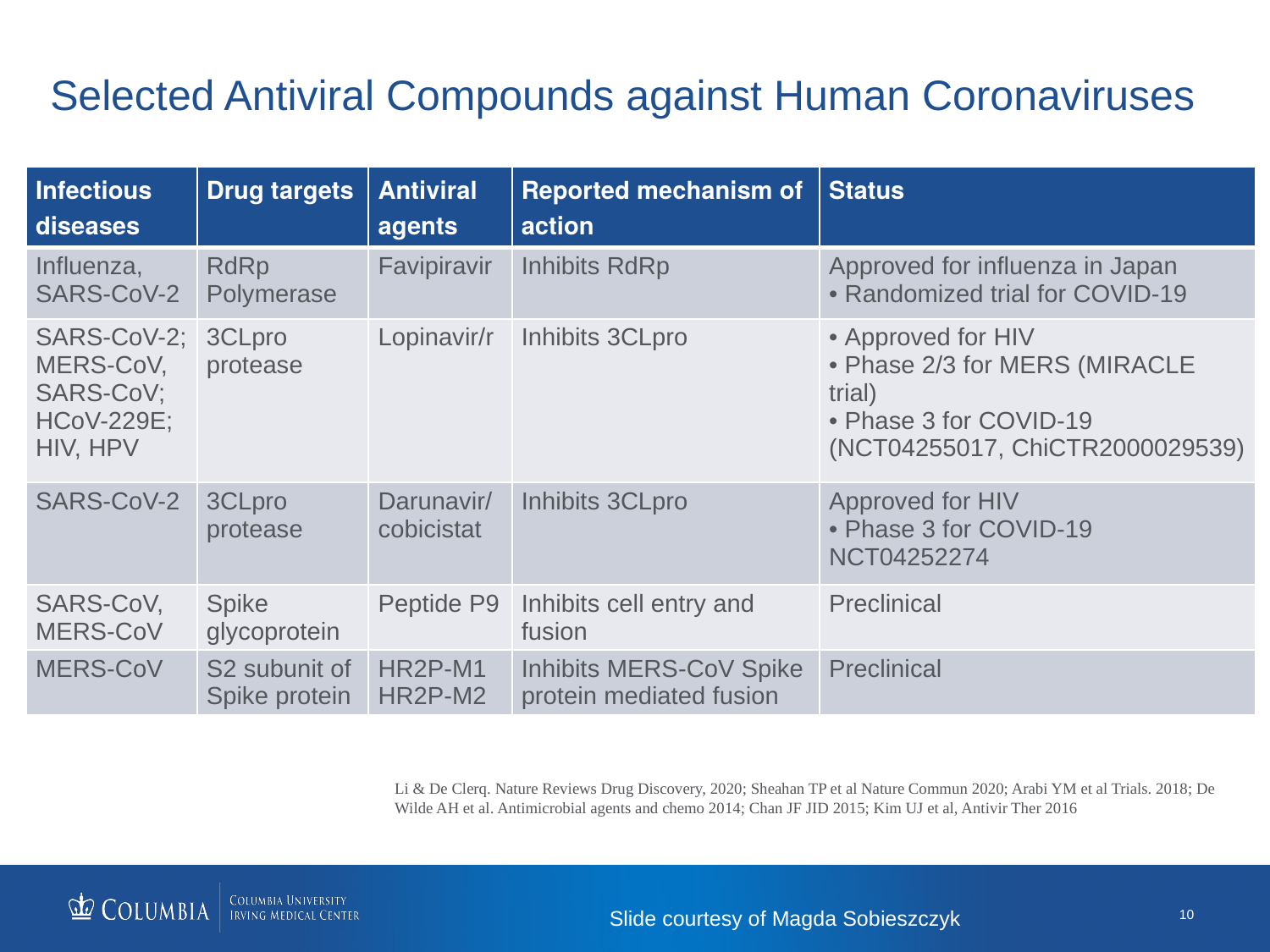

# Selected Antiviral Compounds against Human Coronaviruses
| Infectious diseases | Drug targets | Antiviral agents | Reported mechanism of action | Status |
| --- | --- | --- | --- | --- |
| Influenza, SARS-CoV-2 | RdRp Polymerase | Favipiravir | Inhibits RdRp | Approved for influenza in Japan • Randomized trial for COVID-19 |
| SARS-CoV-2; MERS-CoV, SARS-CoV; HCoV-229E; HIV, HPV | 3CLpro protease | Lopinavir/r | Inhibits 3CLpro | • Approved for HIV • Phase 2/3 for MERS (MIRACLE trial) • Phase 3 for COVID-19 (NCT04255017, ChiCTR2000029539) |
| SARS-CoV-2 | 3CLpro protease | Darunavir/ cobicistat | Inhibits 3CLpro | Approved for HIV • Phase 3 for COVID-19 NCT04252274 |
| SARS-CoV, MERS-CoV | Spike glycoprotein | Peptide P9 | Inhibits cell entry and fusion | Preclinical |
| MERS-CoV | S2 subunit of Spike protein | HR2P-M1 HR2P-M2 | Inhibits MERS-CoV Spike protein mediated fusion | Preclinical |
Li & De Clerq. Nature Reviews Drug Discovery, 2020; Sheahan TP et al Nature Commun 2020; Arabi YM et al Trials. 2018; De Wilde AH et al. Antimicrobial agents and chemo 2014; Chan JF JID 2015; Kim UJ et al, Antivir Ther 2016
Slide courtesy of Magda Sobieszczyk